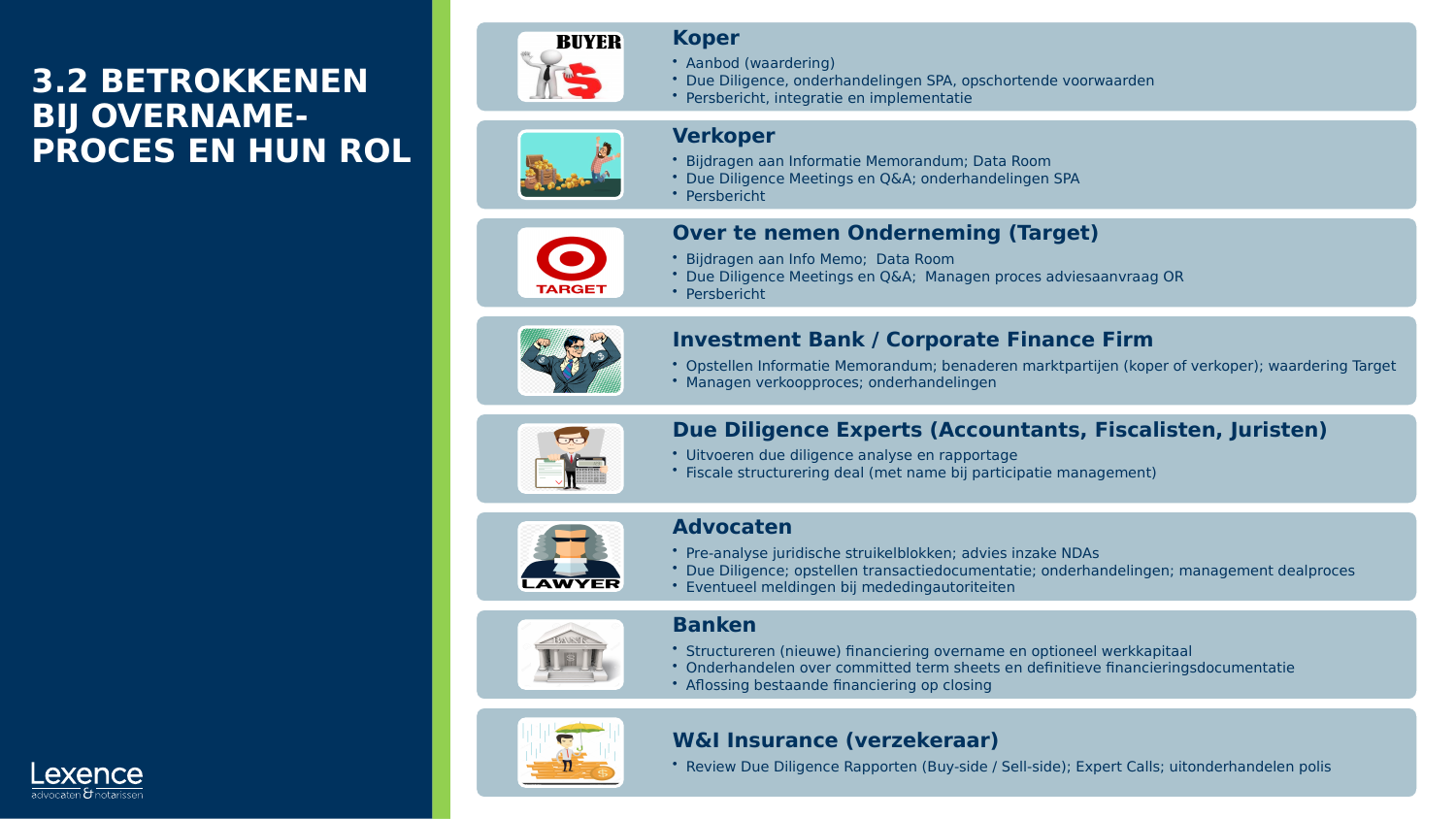

Koper
 Aanbod (waardering)
 Due Diligence, onderhandelingen SPA, opschortende voorwaarden
 Persbericht, integratie en implementatie
Verkoper
 Bijdragen aan Informatie Memorandum; Data Room
 Due Diligence Meetings en Q&A; onderhandelingen SPA
 Persbericht
Over te nemen Onderneming (Target)
 Bijdragen aan Info Memo;  Data Room
 Due Diligence Meetings en Q&A;  Managen proces adviesaanvraag OR
 Persbericht
Investment Bank / Corporate Finance Firm
 Opstellen Informatie Memorandum; benaderen marktpartijen (koper of verkoper); waardering Target
 Managen verkoopproces; onderhandelingen
Due Diligence Experts (Accountants, Fiscalisten, Juristen)
 Uitvoeren due diligence analyse en rapportage
 Fiscale structurering deal (met name bij participatie management)

Advocaten
 Pre-analyse juridische struikelblokken; advies inzake NDAs
 Due Diligence; opstellen transactiedocumentatie; onderhandelingen; management dealproces
 Eventueel meldingen bij mededingautoriteiten
Banken
 Structureren (nieuwe) financiering overname en optioneel werkkapitaal
 Onderhandelen over committed term sheets en definitieve financieringsdocumentatie
 Aflossing bestaande financiering op closing
W&I Insurance (verzekeraar)
 Review Due Diligence Rapporten (Buy-side / Sell-side); Expert Calls; uitonderhandelen polis
# 3.2 Betrokkenen bij overname-proces en hun rol